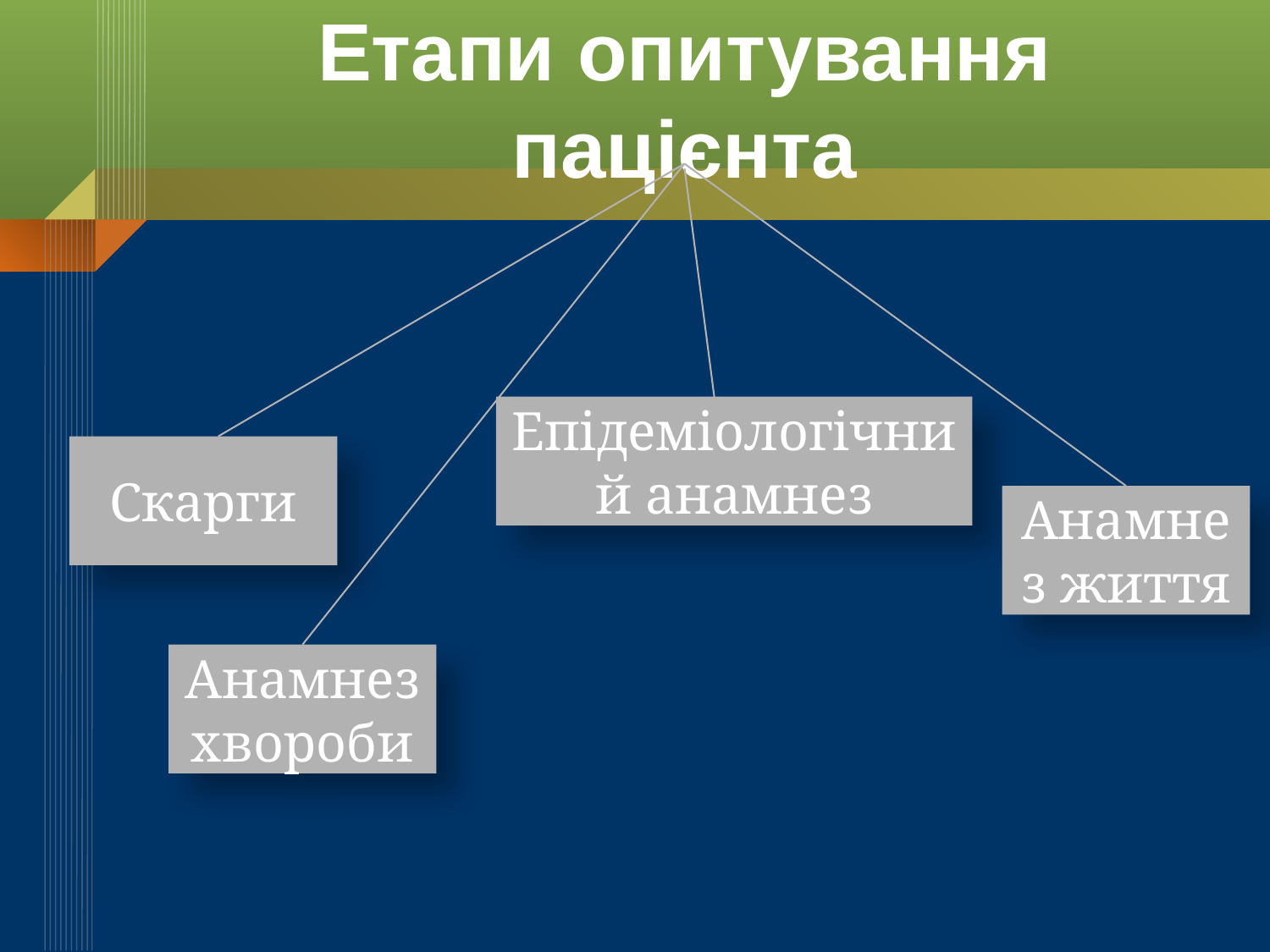

# Етапи опитування пацієнта
Епідеміологічний анамнез
Скарги
Анамнез життя
Анамнез хвороби